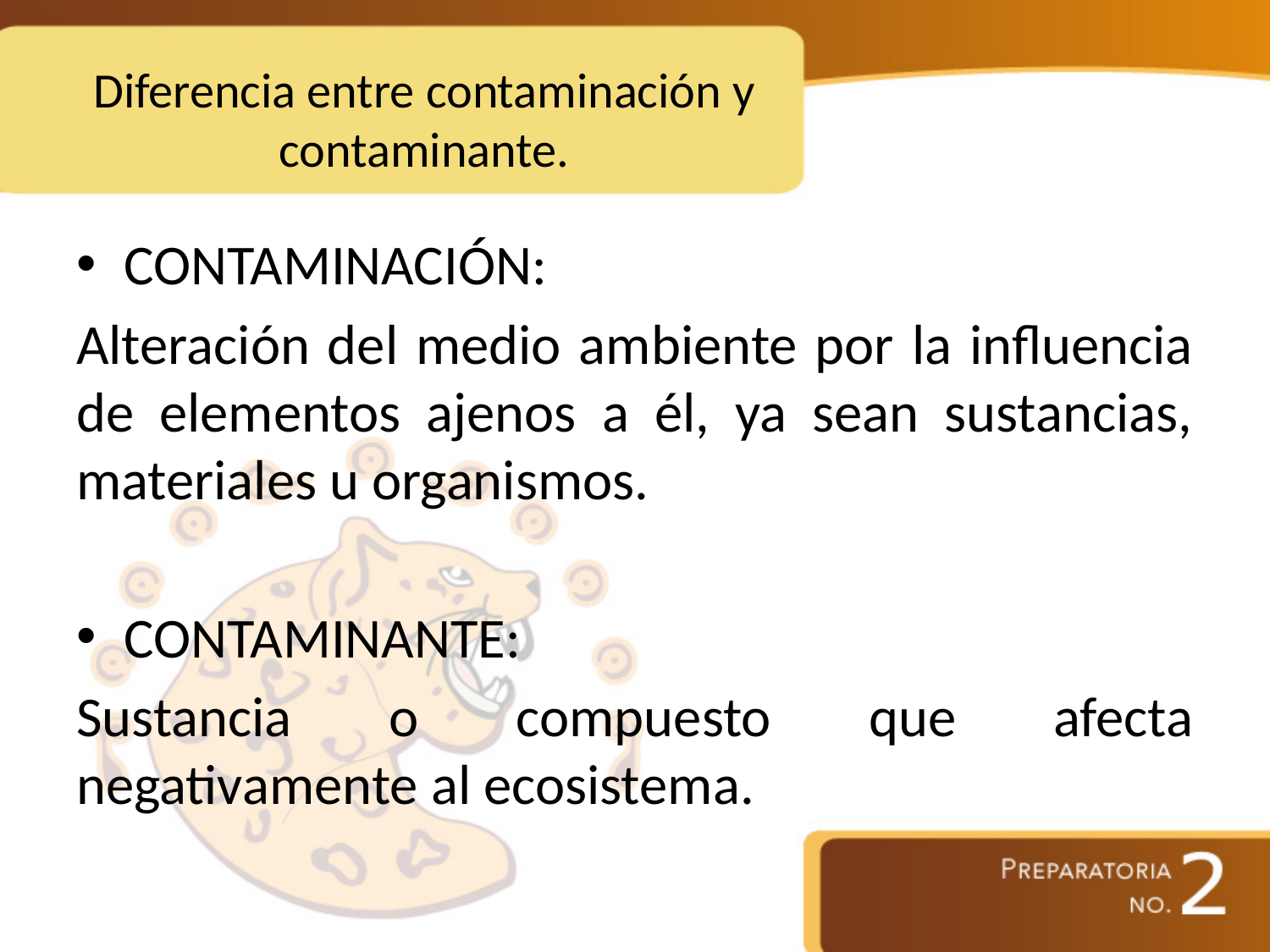

# Diferencia entre contaminación y contaminante.
CONTAMINACIÓN:
Alteración del medio ambiente por la influencia de elementos ajenos a él, ya sean sustancias, materiales u organismos.

CONTAMINANTE:
Sustancia o compuesto que afecta negativamente al ecosistema.